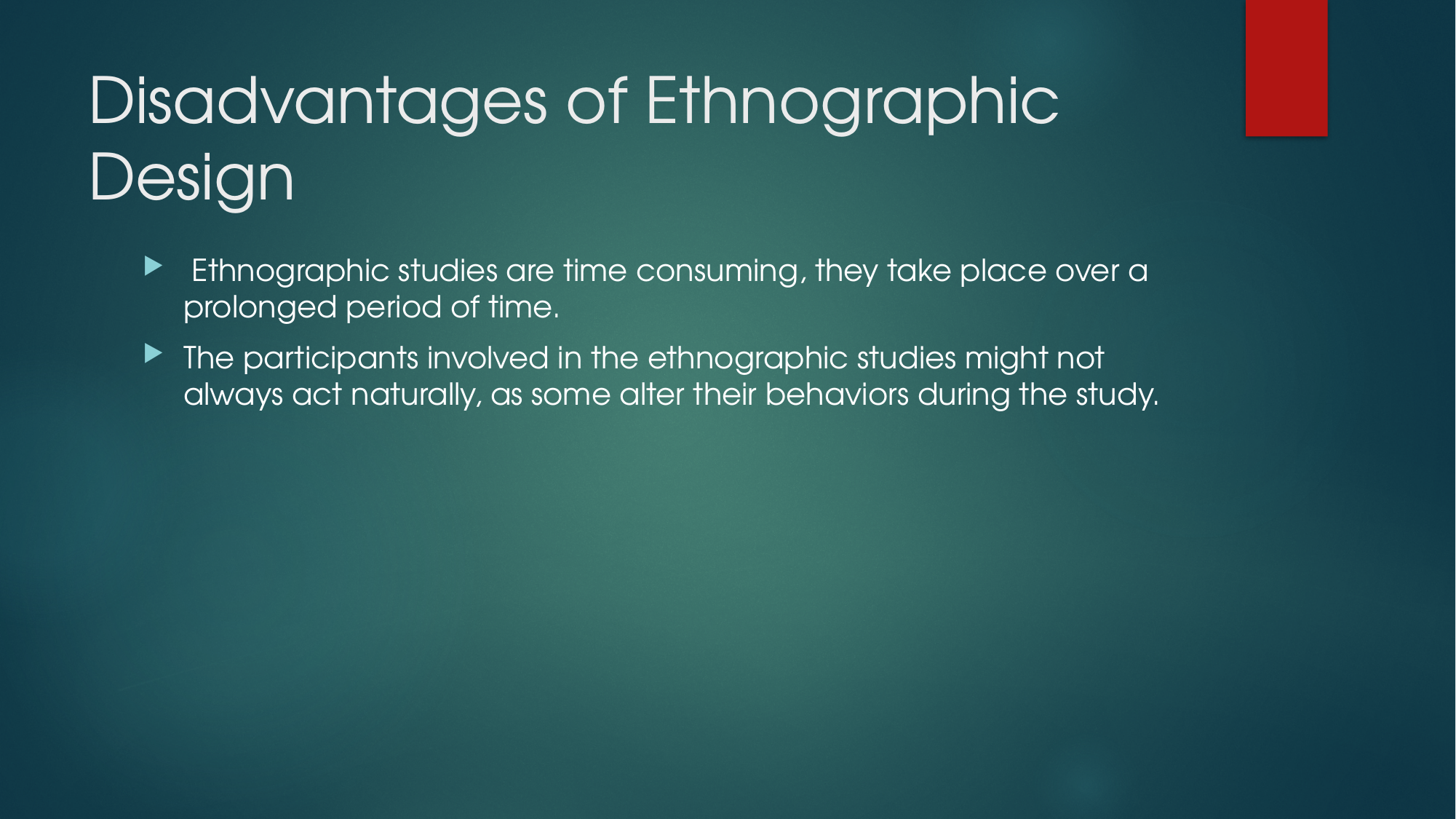

# Disadvantages of Ethnographic Design
 Ethnographic studies are time consuming, they take place over a prolonged period of time.
The participants involved in the ethnographic studies might not always act naturally, as some alter their behaviors during the study.